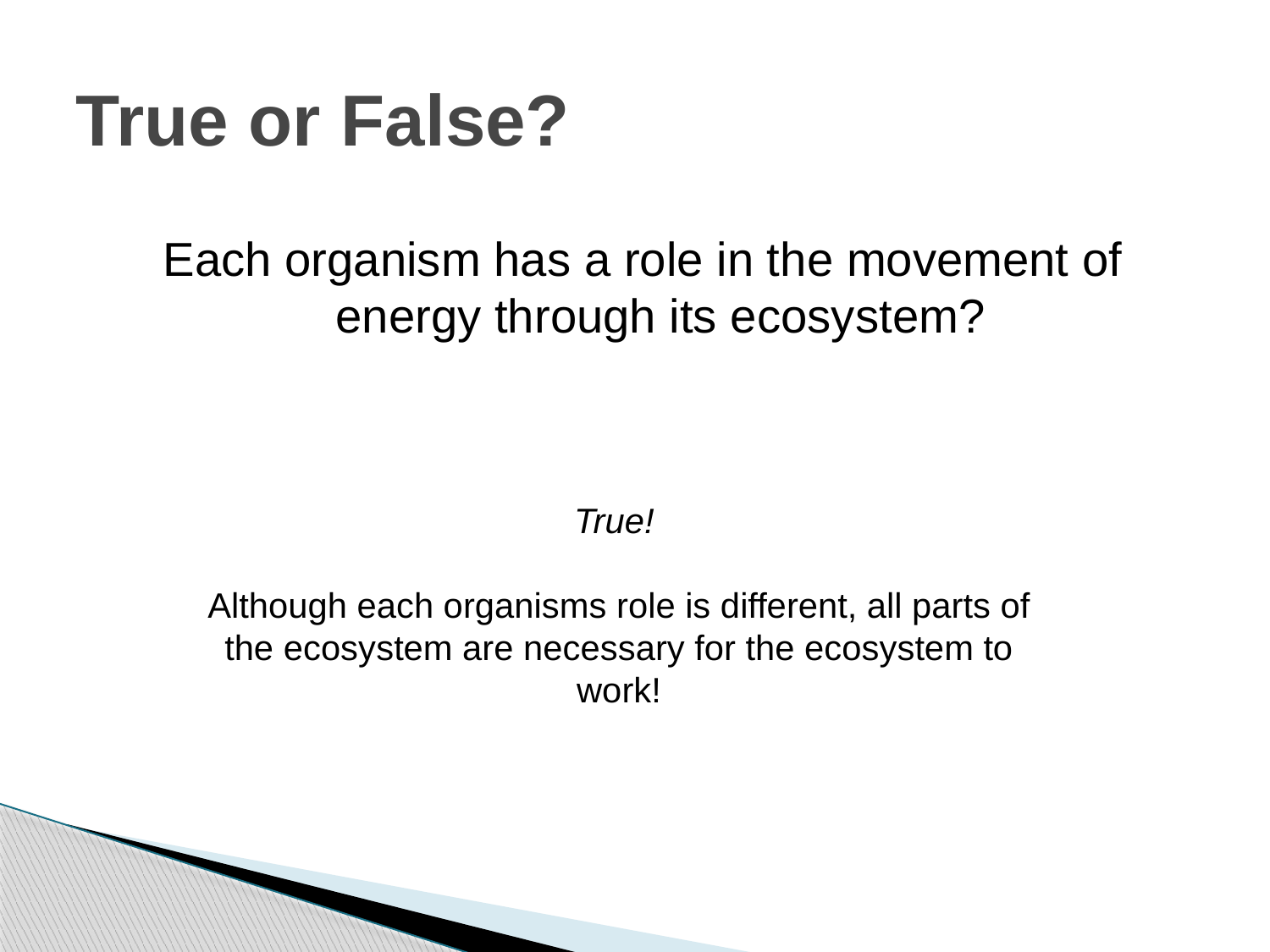

# True or False?
Each organism has a role in the movement of energy through its ecosystem?
True!

Although each organisms role is different, all parts of the ecosystem are necessary for the ecosystem to work!